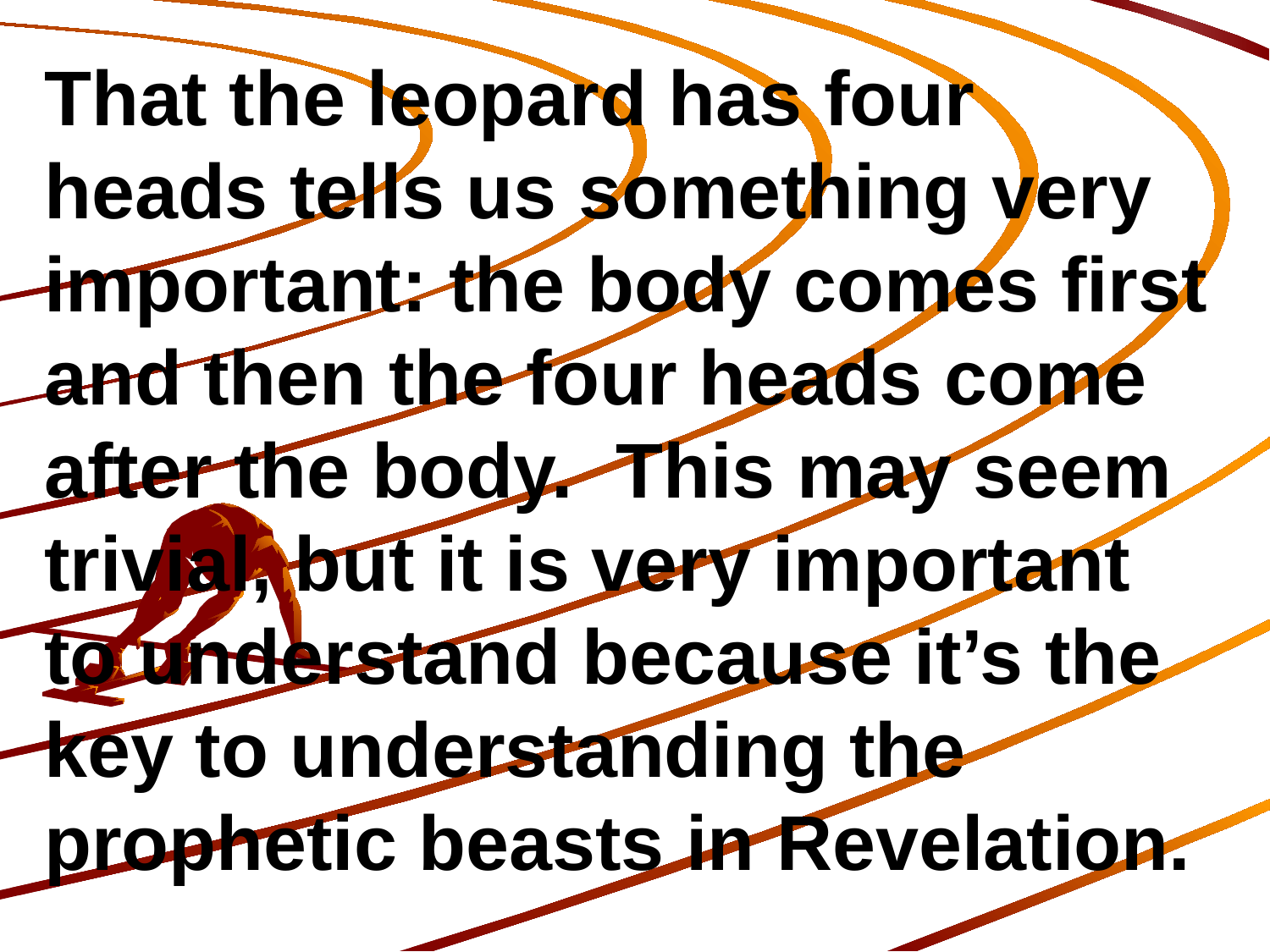

That the leopard has four heads tells us something very important: the body comes first and then the four heads come after the body.  This may seem trivial, but it is very important to understand because it’s the key to understanding the prophetic beasts in Revelation.
168